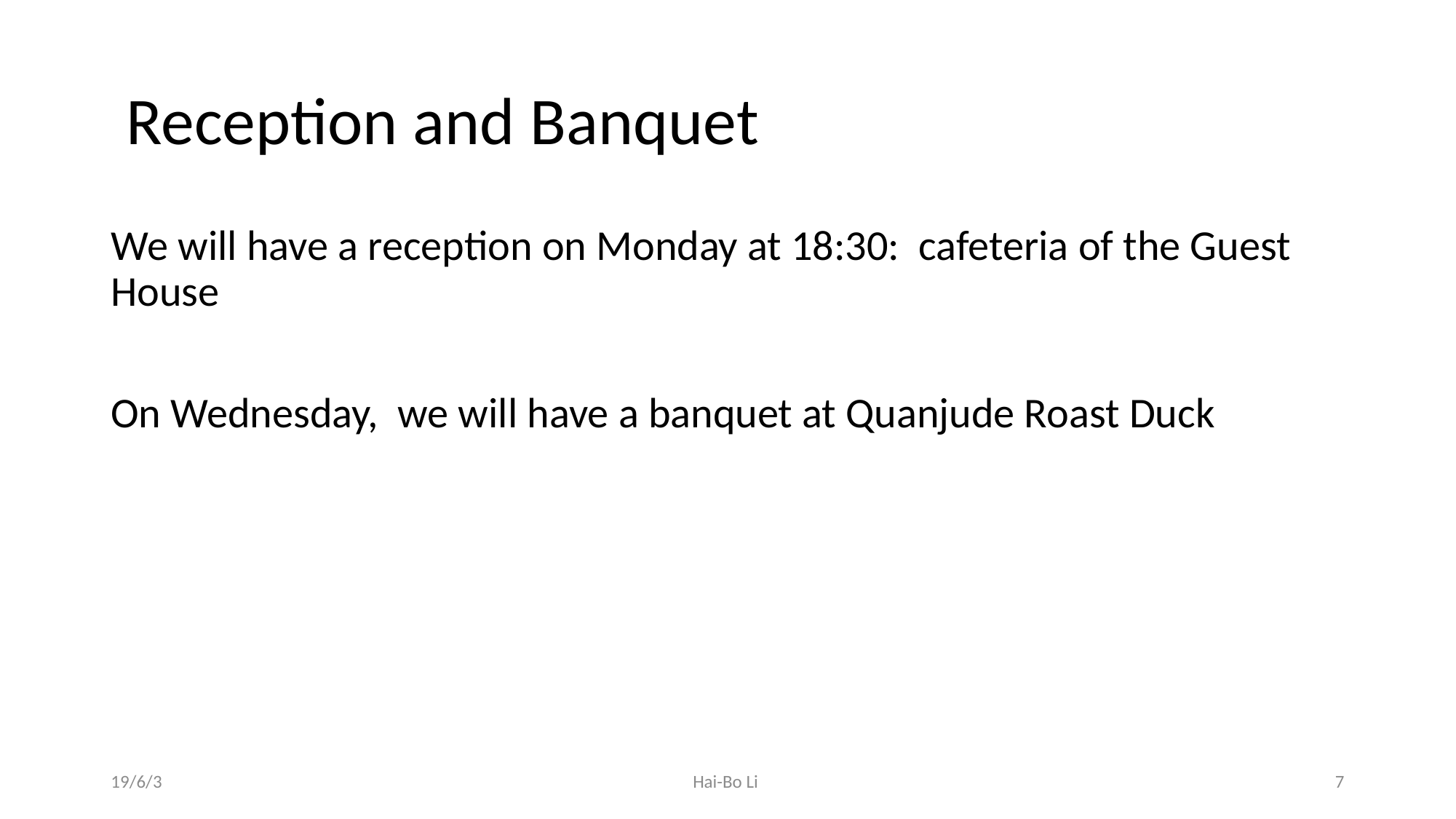

# Reception and Banquet
We will have a reception on Monday at 18:30:  cafeteria of the Guest House

On Wednesday,  we will have a banquet at Quanjude Roast Duck

19/6/3
Hai-Bo Li
7